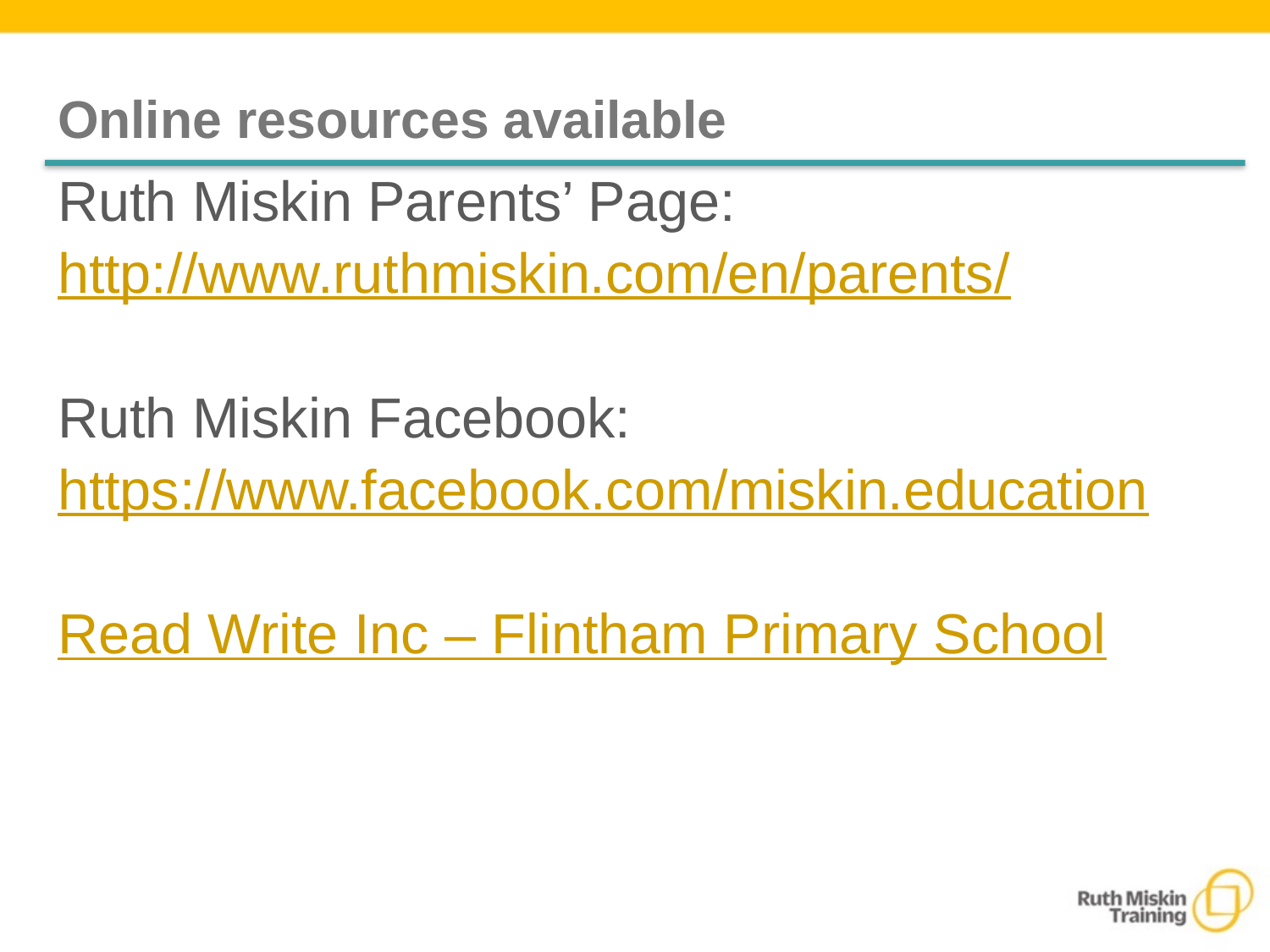

# Online resources available
Ruth Miskin Parents’ Page:
http://www.ruthmiskin.com/en/parents/

Ruth Miskin Facebook:
https://www.facebook.com/miskin.education

Read Write Inc – Flintham Primary School